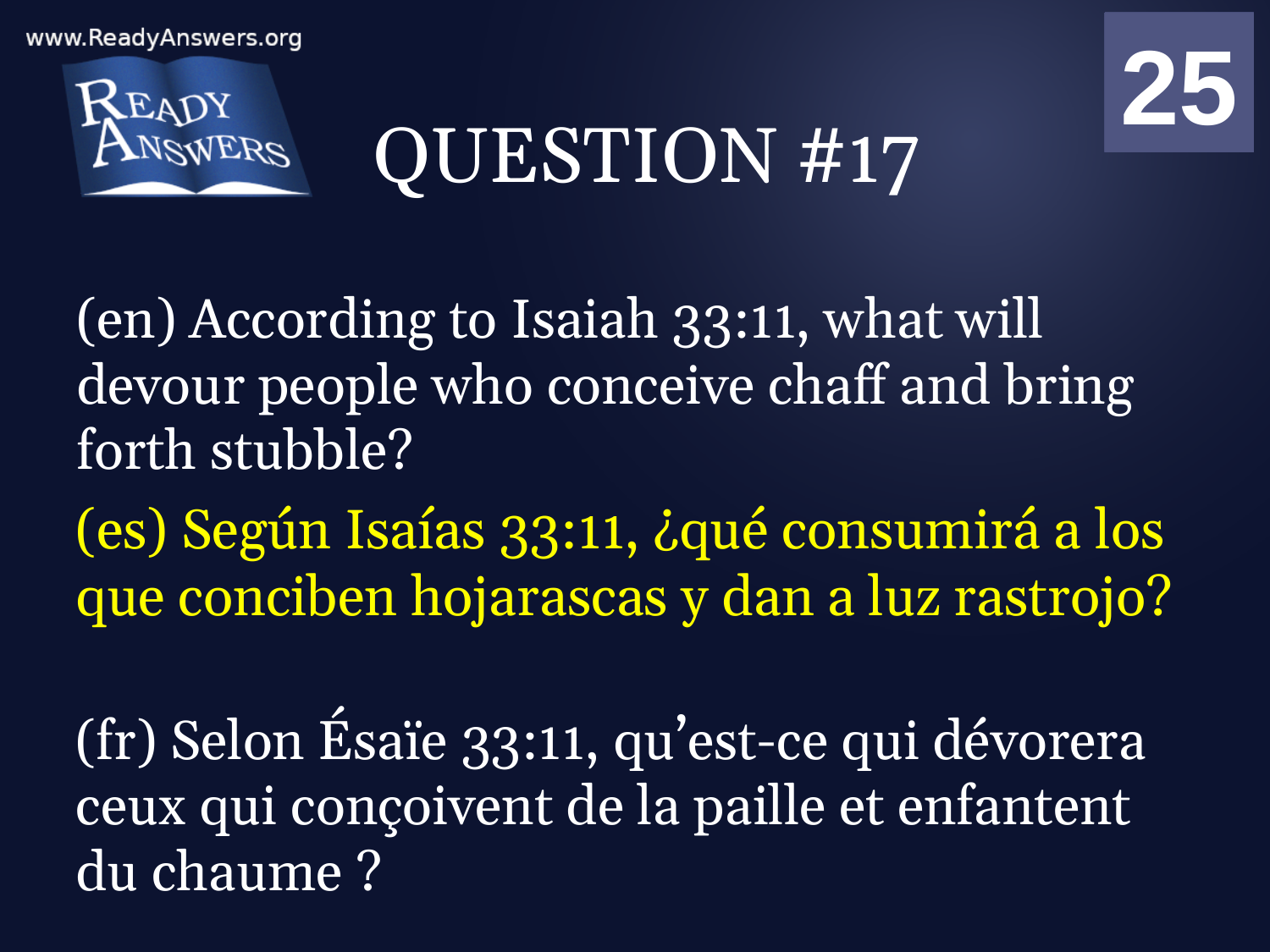

01
02
03
04
05
06
07
08
09
10
11
12
13
14
15
16
17
18
19
20
21
22
23
24
25
00
# QUESTION #17
(en) According to Isaiah 33:11, what will devour people who conceive chaff and bring forth stubble?
(es) Según Isaías 33:11, ¿qué consumirá a los que conciben hojarascas y dan a luz rastrojo?
(fr) Selon Ésaïe 33:11, qu’est-ce qui dévorera ceux qui conçoivent de la paille et enfantent du chaume ?